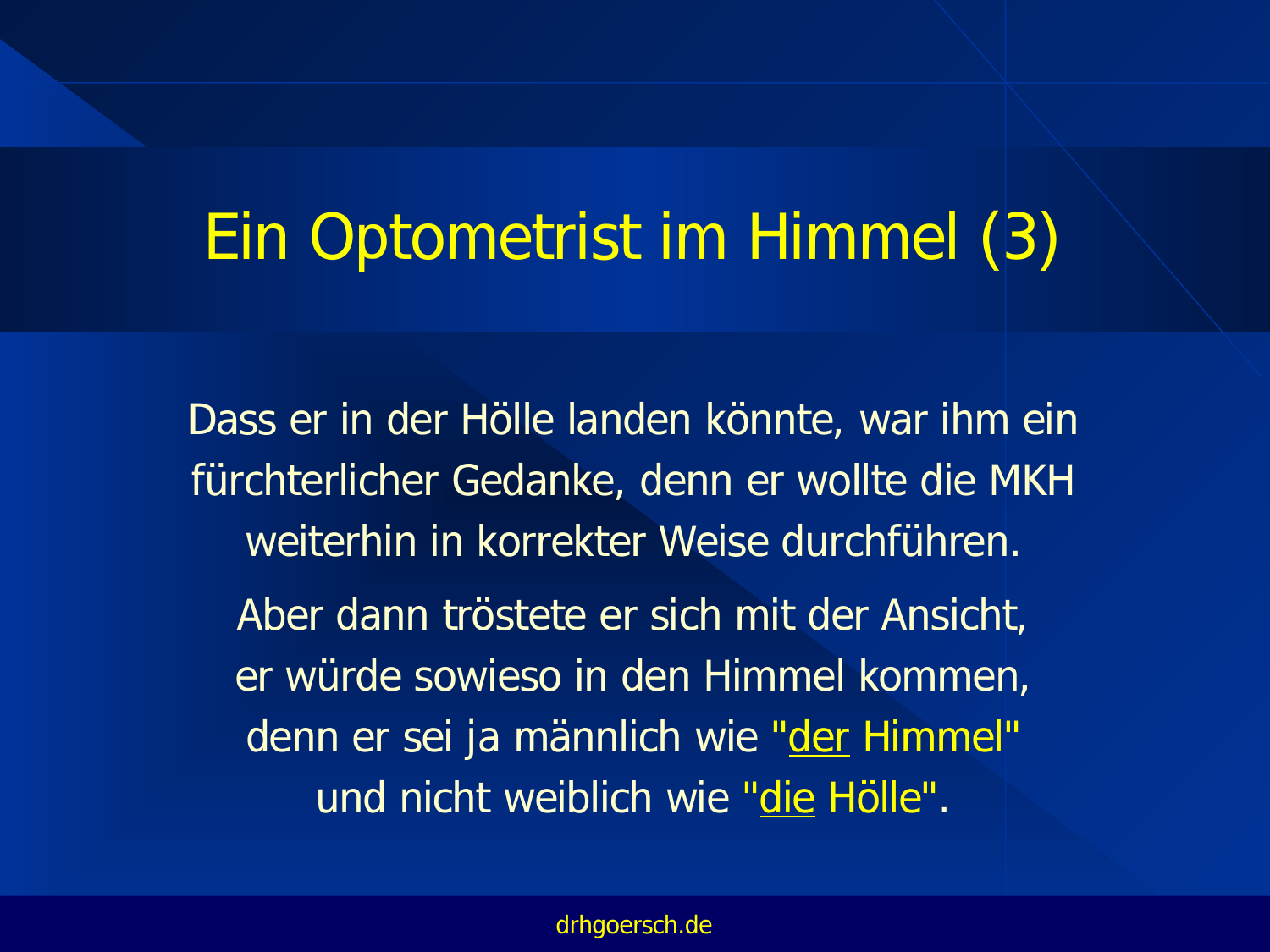

# Ein Optometrist im Himmel (3)
Dass er in der Hölle landen könnte, war ihm ein
fürchterlicher Gedanke, denn er wollte die MKH
weiterhin in korrekter Weise durchführen.
Aber dann tröstete er sich mit der Ansicht,
er würde sowieso in den Himmel kommen,
denn er sei ja männlich wie "der Himmel"
und nicht weiblich wie "die Hölle".
drhgoersch.de